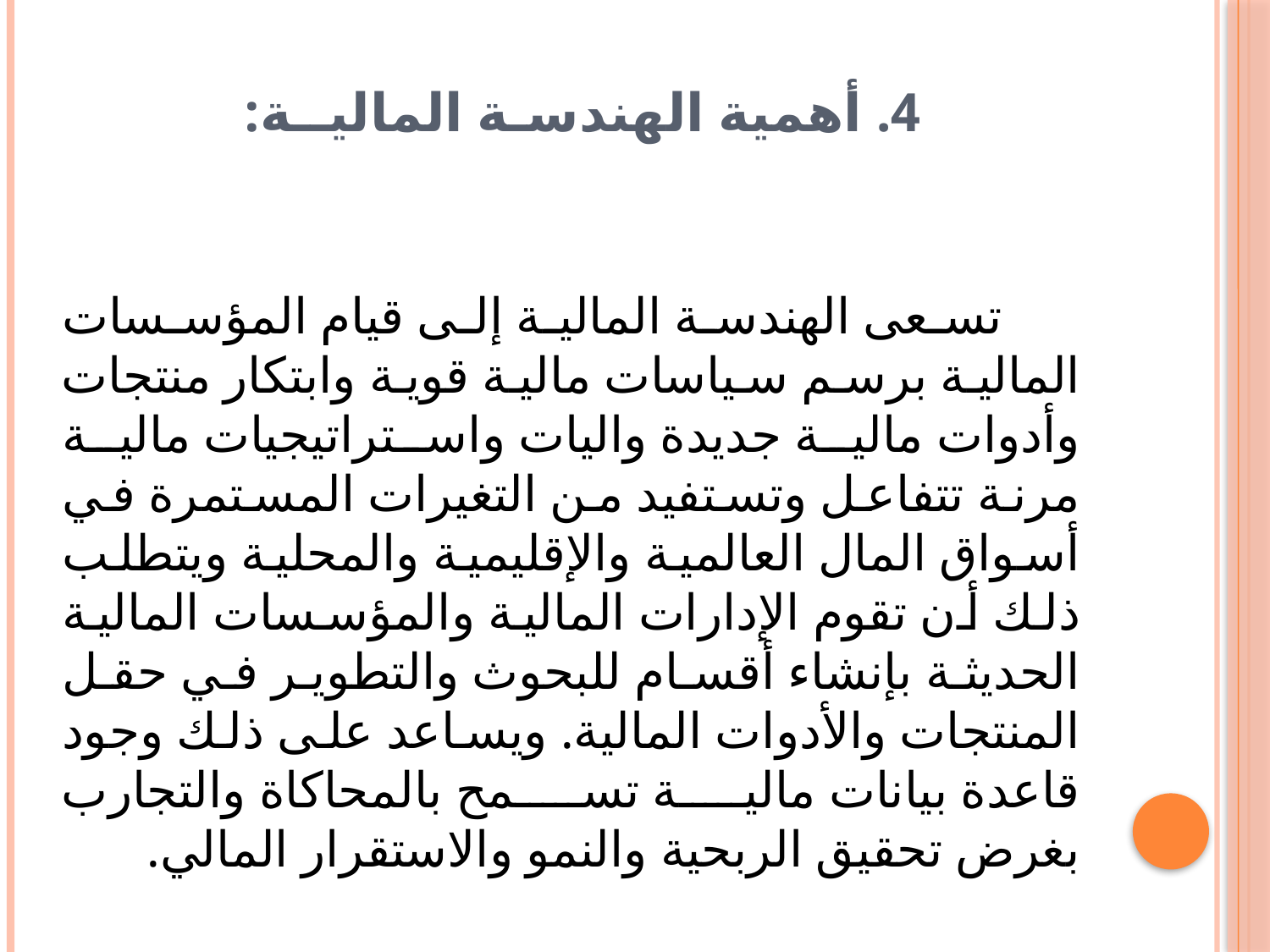

# 4. أهمية الهندسـة الماليــة:

         تسعى الهندسة المالية إلى قيام المؤسسات المالية برسم سياسات مالية قوية وابتكار منتجات وأدوات مالية جديدة واليات واستراتيجيات مالية مرنة تتفاعل وتستفيد من التغيرات المستمرة في أسواق المال العالمية والإقليمية والمحلية ويتطلب ذلك أن تقوم الإدارات المالية والمؤسسات المالية الحديثة بإنشاء أقسام للبحوث والتطوير في حقل المنتجات والأدوات المالية. ويساعد على ذلك وجود قاعدة بيانات مالية تسمح بالمحاكاة والتجارب بغرض تحقيق الربحية والنمو والاستقرار المالي.